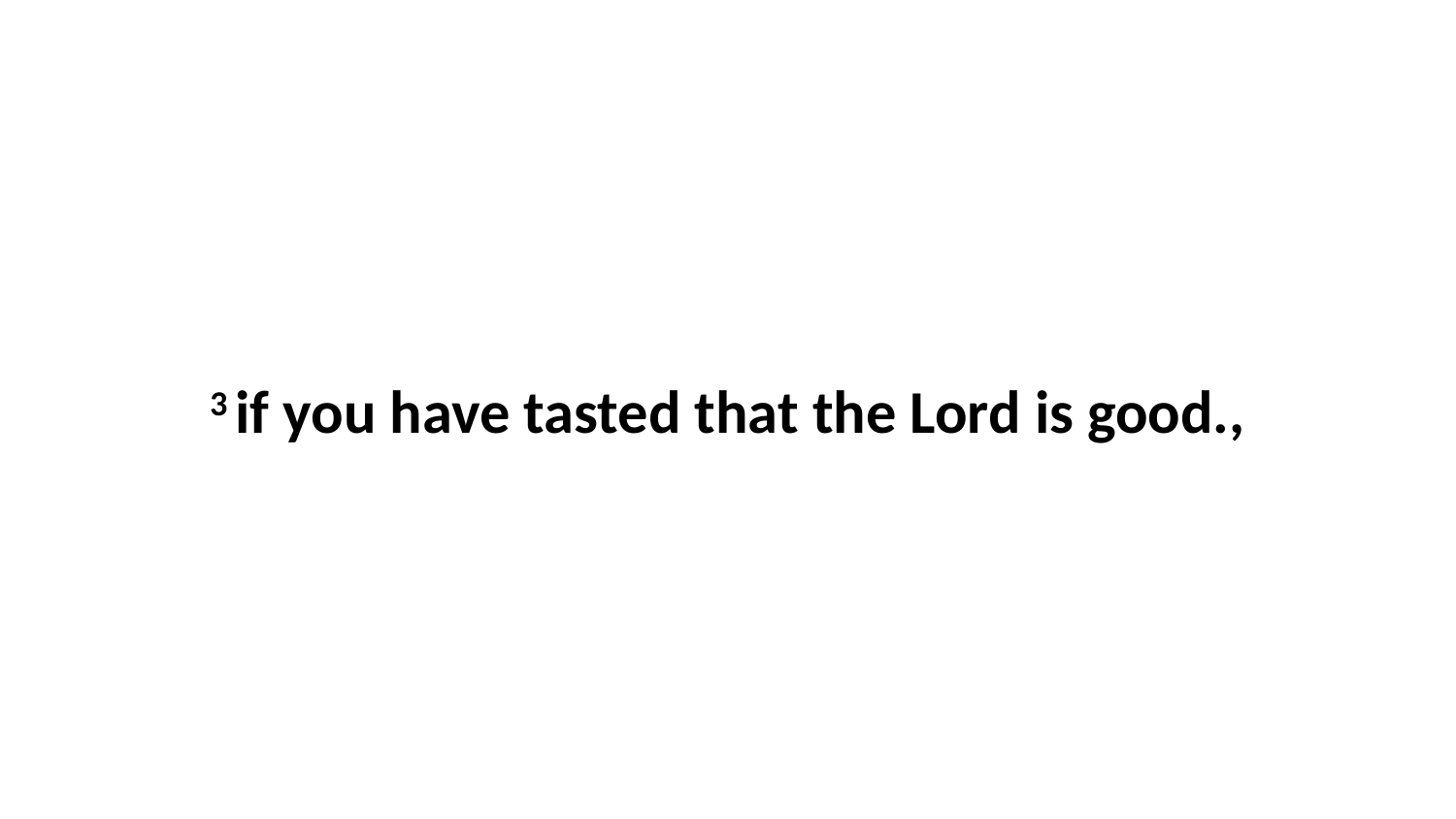

3 if you have tasted that the Lord is good.,